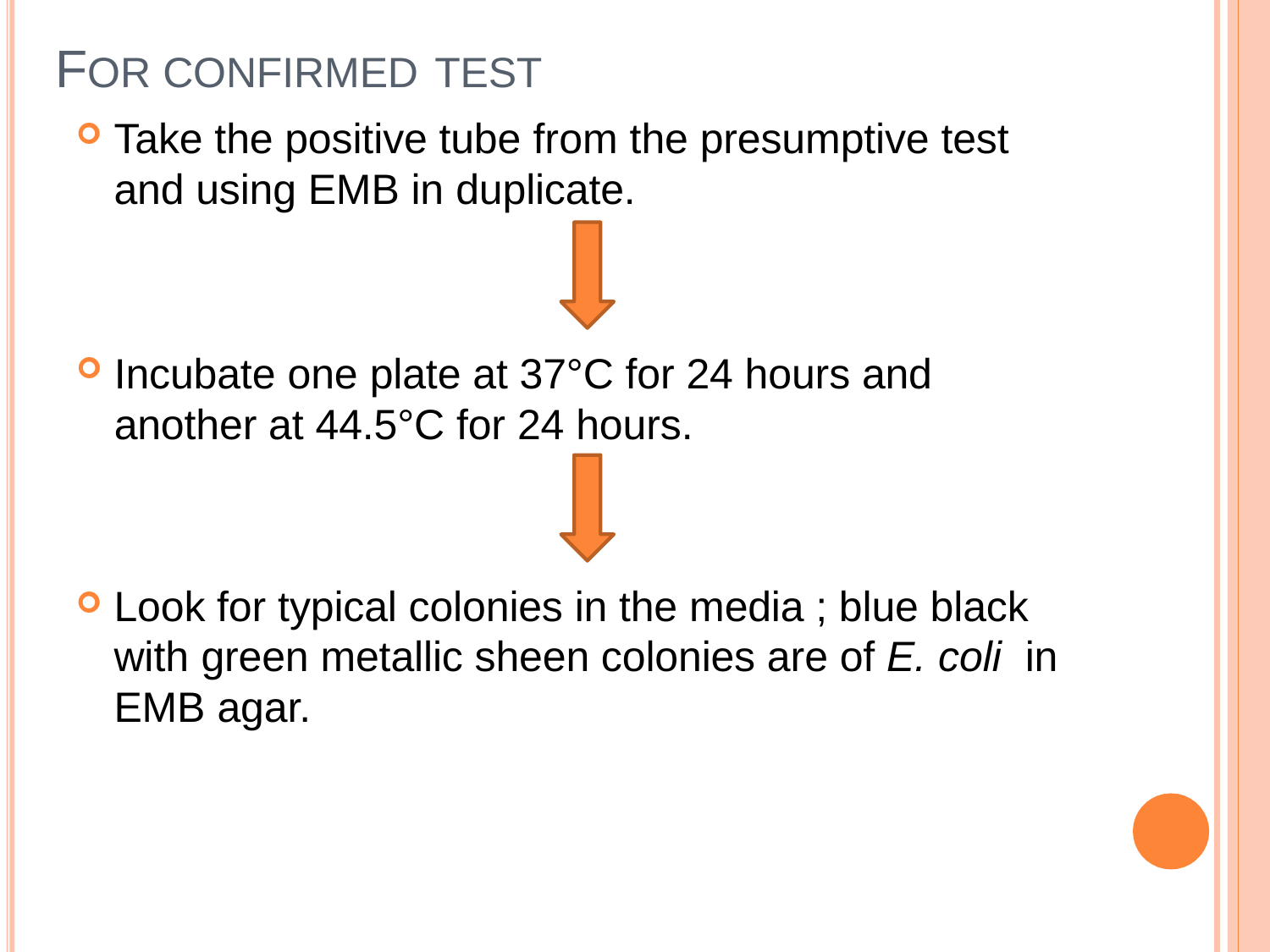

# FOR CONFIRMED TEST
Take the positive tube from the presumptive test  and using EMB in duplicate.

Incubate one plate at 37°C for 24 hours and  another at 44.5°C for 24 hours.

Look for typical colonies in the media ; blue black  with green metallic sheen colonies are of E. coli  in EMB agar.